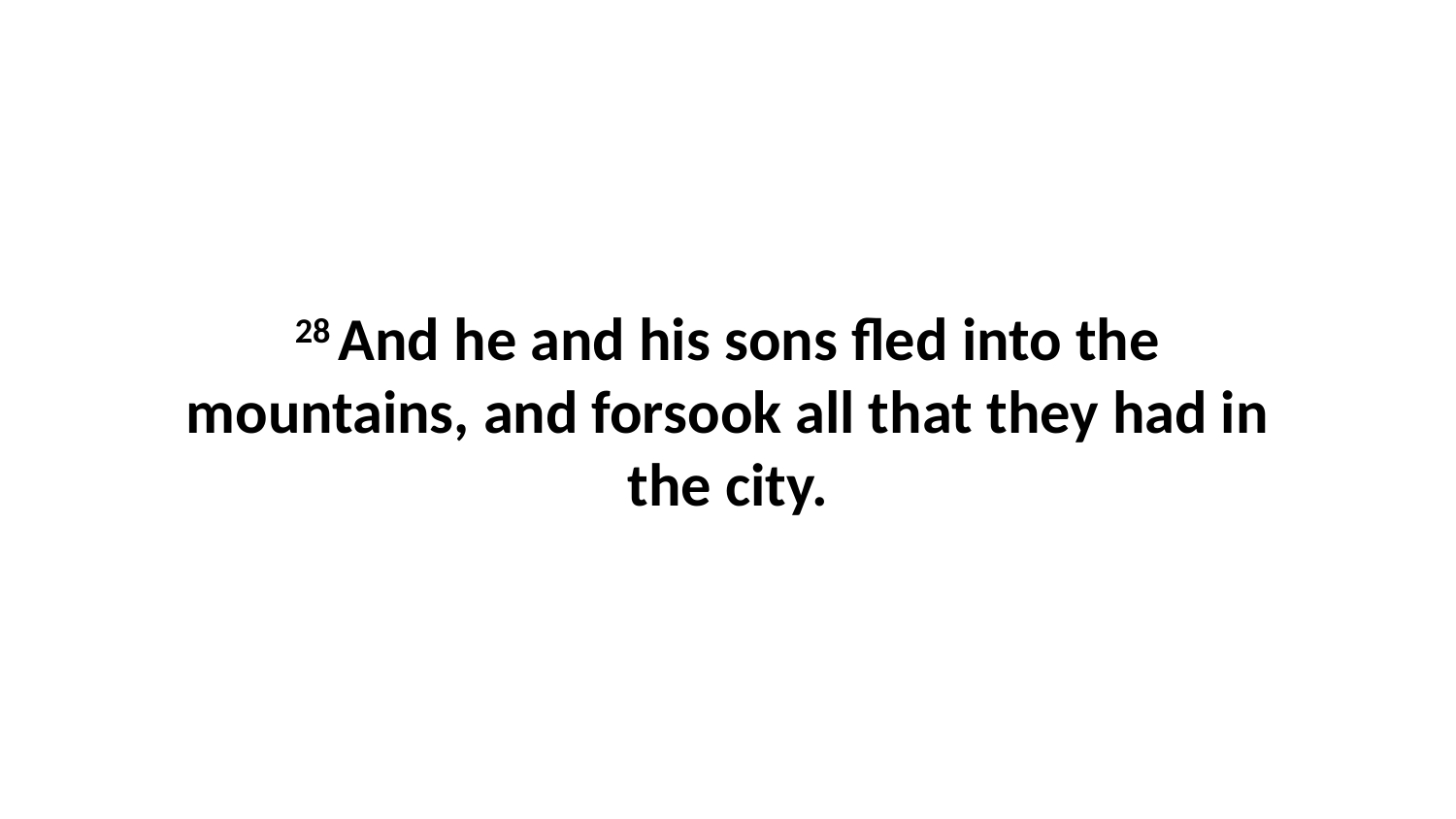

28 And he and his sons fled into the mountains, and forsook all that they had in the city.